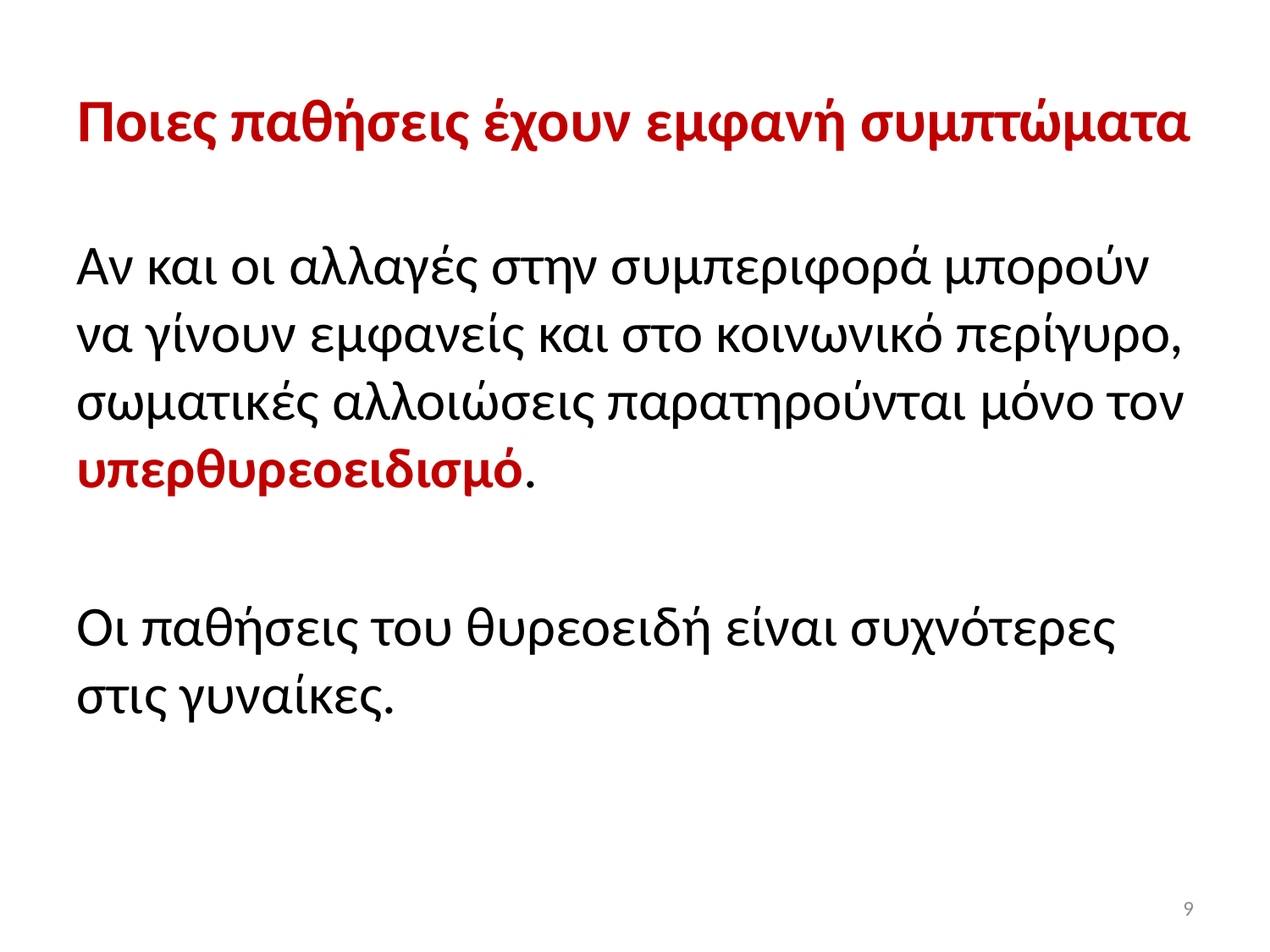

# Ποιες παθήσεις έχουν εμφανή συμπτώματα
Αν και οι αλλαγές στην συμπεριφορά μπορούν να γίνουν εμφανείς και στο κοινωνικό περίγυρο, σωματικές αλλοιώσεις παρατηρούνται μόνο τον υπερθυρεοειδισμό.

Οι παθήσεις του θυρεοειδή είναι συχνότερες στις γυναίκες.

9